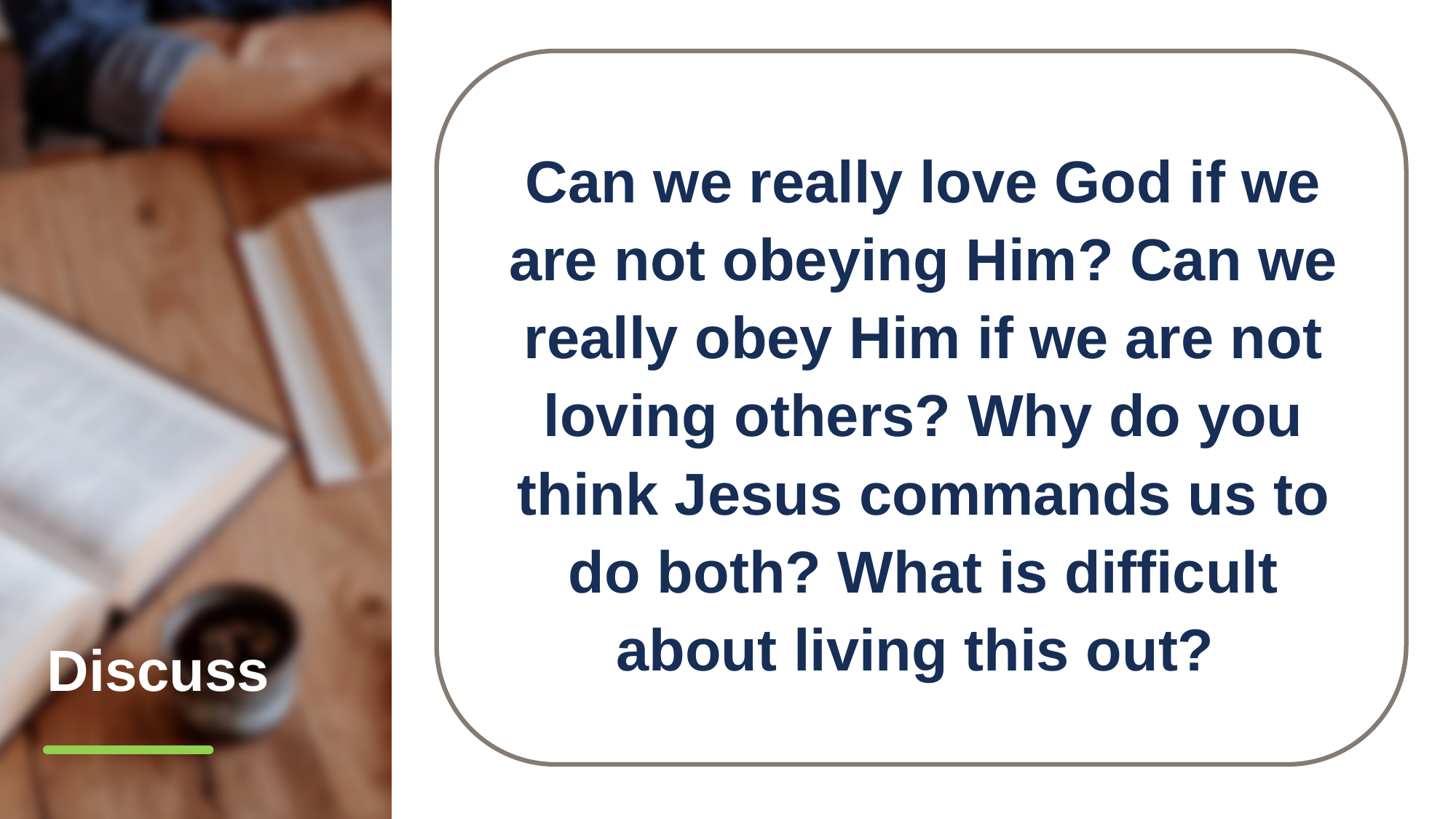

Can we really love God if we are not obeying Him? Can we really obey Him if we are not loving others? Why do you think Jesus commands us to do both? What is difficult about living this out?
# Discuss